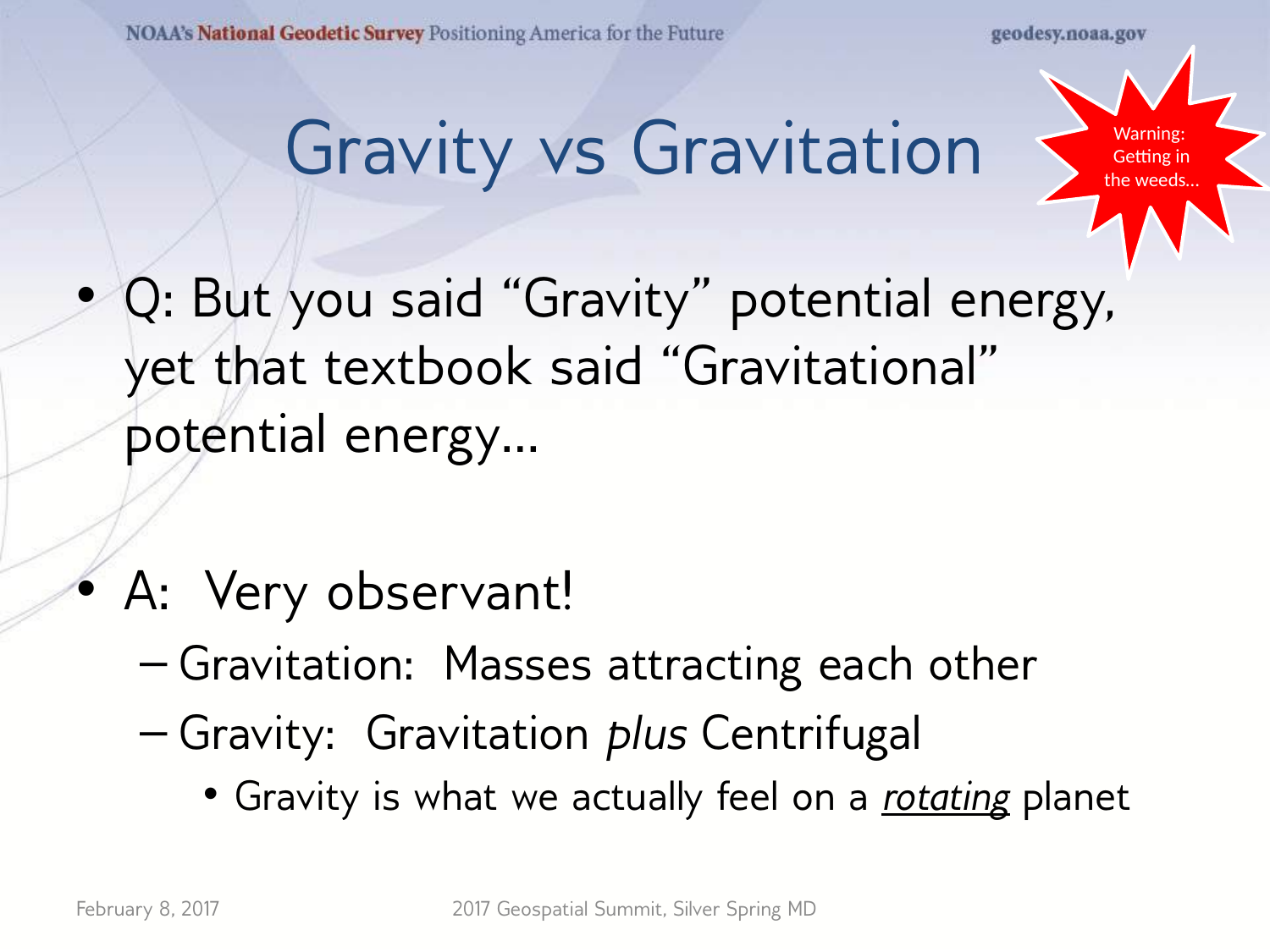

Warning:  Getting in the weeds…
# Gravity vs Gravitation
Q: But you said “Gravity” potential energy, yet that textbook said “Gravitational” potential energy…

A:  Very observant!
Gravitation:  Masses attracting each other
Gravity:  Gravitation plus Centrifugal
Gravity is what we actually feel on a rotating planet

February 8, 2017
2017 Geospatial Summit, Silver Spring MD